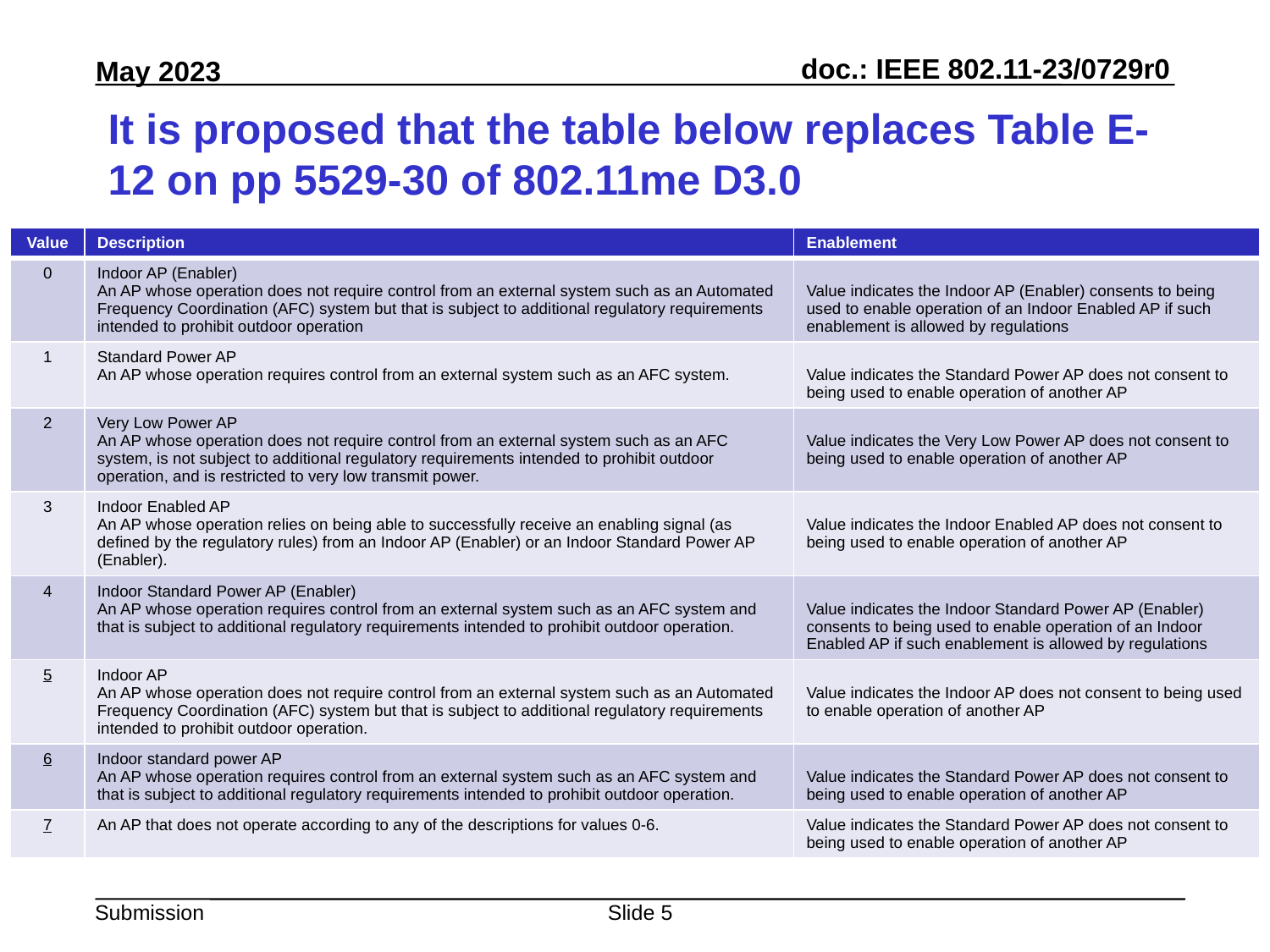

# It is proposed that the table below replaces Table E-12 on pp 5529-30 of 802.11me D3.0
| Value | Description | Enablement |
| --- | --- | --- |
| 0 | Indoor AP (Enabler) An AP whose operation does not require control from an external system such as an Automated Frequency Coordination (AFC) system but that is subject to additional regulatory requirements intended to prohibit outdoor operation | Value indicates the Indoor AP (Enabler) consents to being used to enable operation of an Indoor Enabled AP if such enablement is allowed by regulations |
| 1 | Standard Power AP An AP whose operation requires control from an external system such as an AFC system. | Value indicates the Standard Power AP does not consent to being used to enable operation of another AP |
| 2 | Very Low Power AP An AP whose operation does not require control from an external system such as an AFC system, is not subject to additional regulatory requirements intended to prohibit outdoor operation, and is restricted to very low transmit power. | Value indicates the Very Low Power AP does not consent to being used to enable operation of another AP |
| 3 | Indoor Enabled AP An AP whose operation relies on being able to successfully receive an enabling signal (as defined by the regulatory rules) from an Indoor AP (Enabler) or an Indoor Standard Power AP (Enabler). | Value indicates the Indoor Enabled AP does not consent to being used to enable operation of another AP |
| 4 | Indoor Standard Power AP (Enabler) An AP whose operation requires control from an external system such as an AFC system and that is subject to additional regulatory requirements intended to prohibit outdoor operation. | Value indicates the Indoor Standard Power AP (Enabler) consents to being used to enable operation of an Indoor Enabled AP if such enablement is allowed by regulations |
| 5 | Indoor AP An AP whose operation does not require control from an external system such as an Automated Frequency Coordination (AFC) system but that is subject to additional regulatory requirements intended to prohibit outdoor operation. | Value indicates the Indoor AP does not consent to being used to enable operation of another AP |
| 6 | Indoor standard power AP An AP whose operation requires control from an external system such as an AFC system and that is subject to additional regulatory requirements intended to prohibit outdoor operation. | Value indicates the Standard Power AP does not consent to being used to enable operation of another AP |
| 7 | An AP that does not operate according to any of the descriptions for values 0-6. | Value indicates the Standard Power AP does not consent to being used to enable operation of another AP |
Proposed Table E-12 revisions
Slide 5